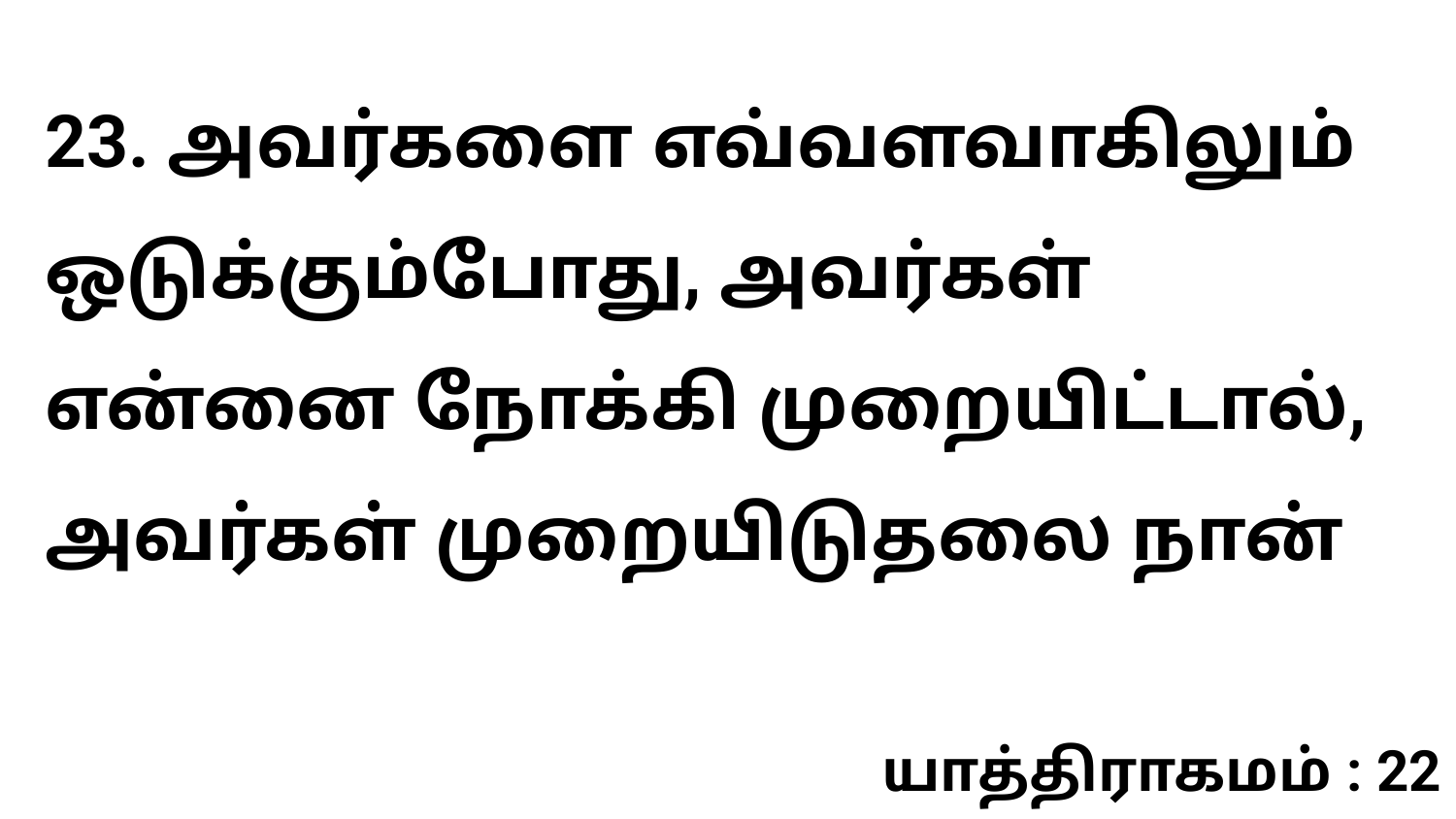

23. அவர்களை எவ்வளவாகிலும் ஒடுக்கும்போது, அவர்கள் என்னை நோக்கி முறையிட்டால், அவர்கள் முறையிடுதலை நான்
யாத்திராகமம் : 22